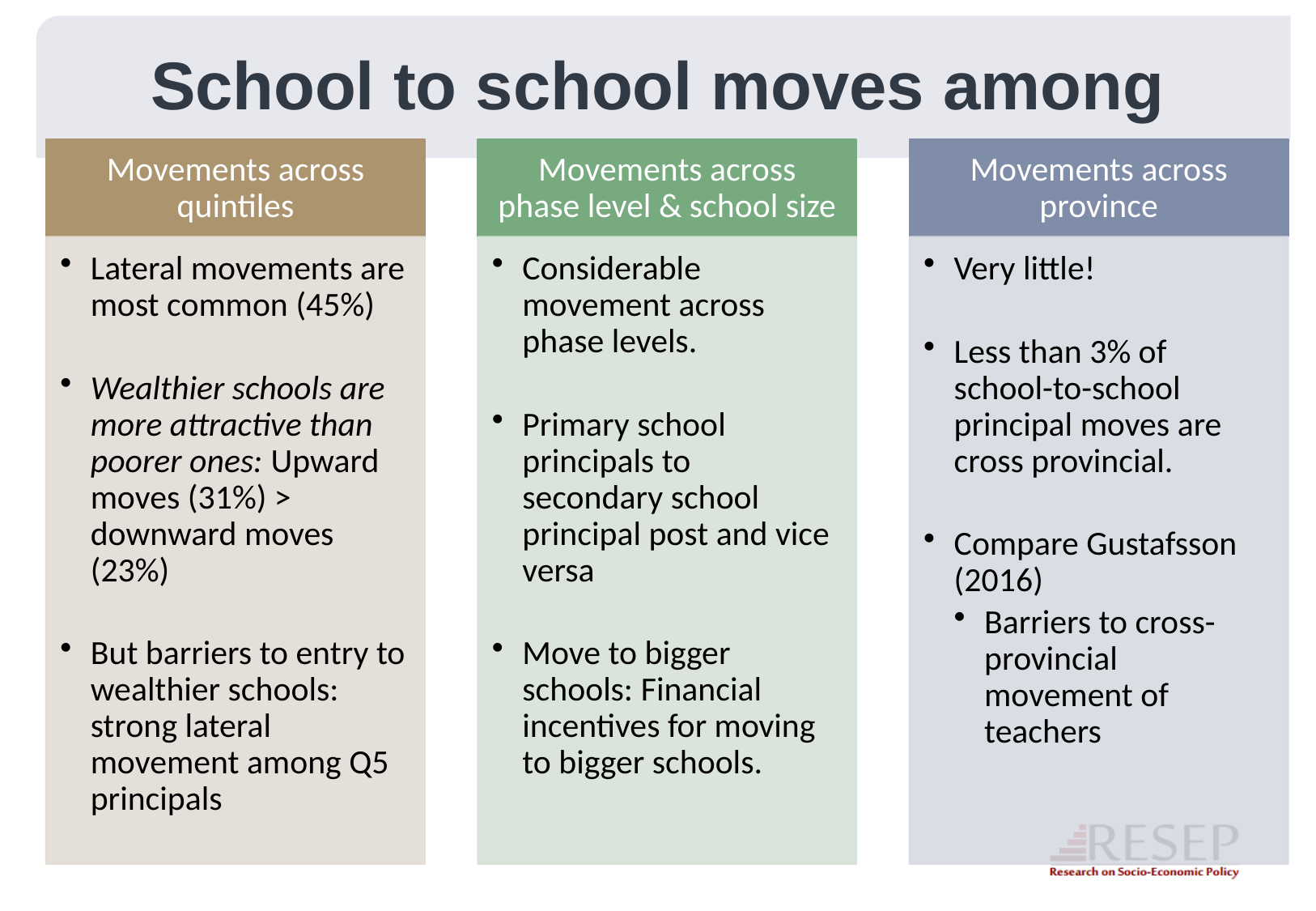

# School to school moves among principals
Movements across quintiles
Lateral movements are most common (45%)

Wealthier schools are more attractive than poorer ones: Upward moves (31%) > downward moves (23%)

But barriers to entry to wealthier schools: strong lateral movement among Q5 principals
Movements across phase level & school size
Considerable movement across phase levels.

Primary school principals to secondary school principal post and vice versa

Move to bigger schools: Financial incentives for moving to bigger schools.

Movements across province
Very little!

Less than 3% of school-to-school principal moves are cross provincial.

Compare Gustafsson (2016)
Barriers to cross-provincial movement of teachers